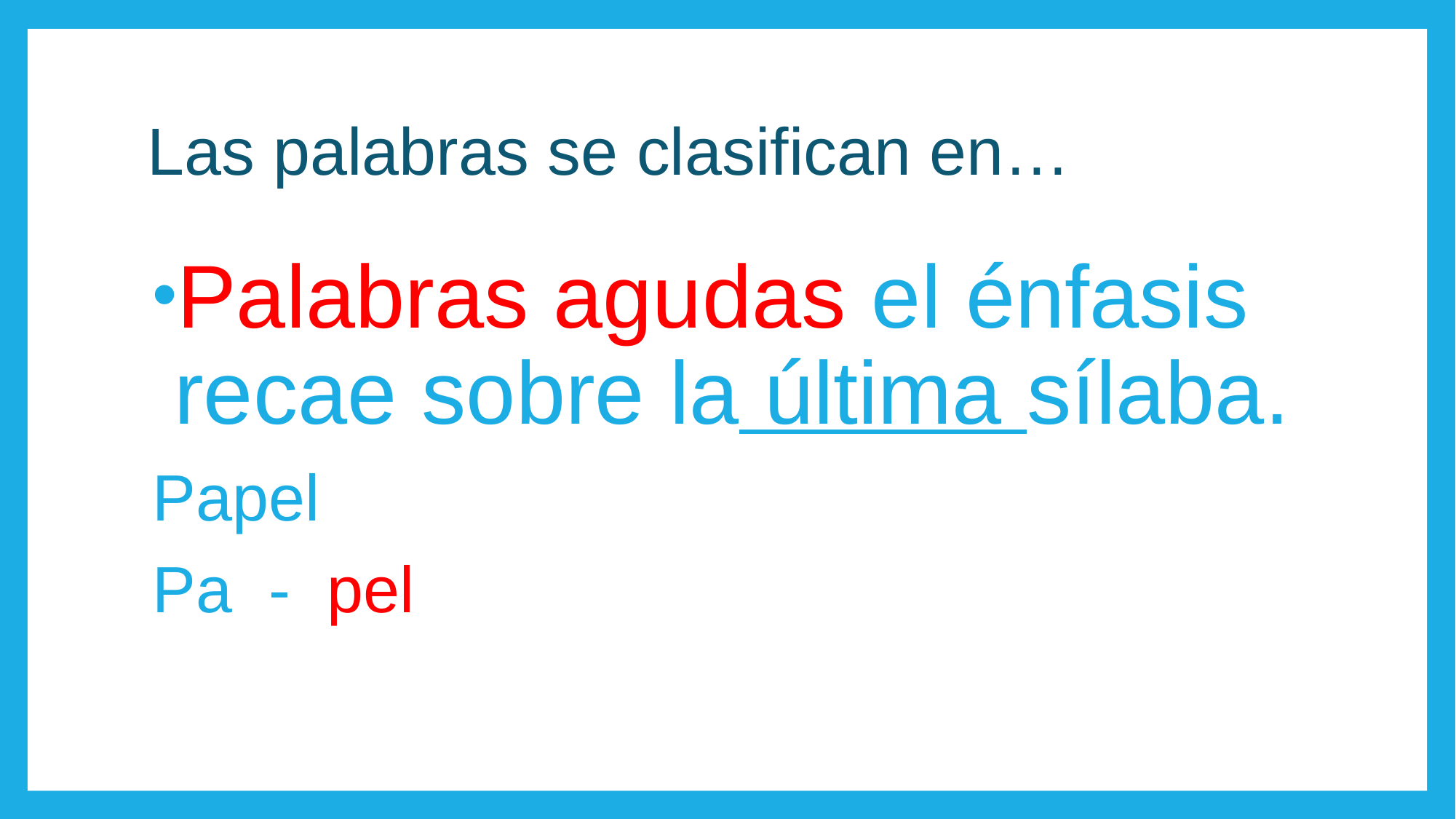

# Las palabras se clasifican en…
Palabras agudas el énfasis recae sobre la última sílaba.
Papel
Pa  -  pel